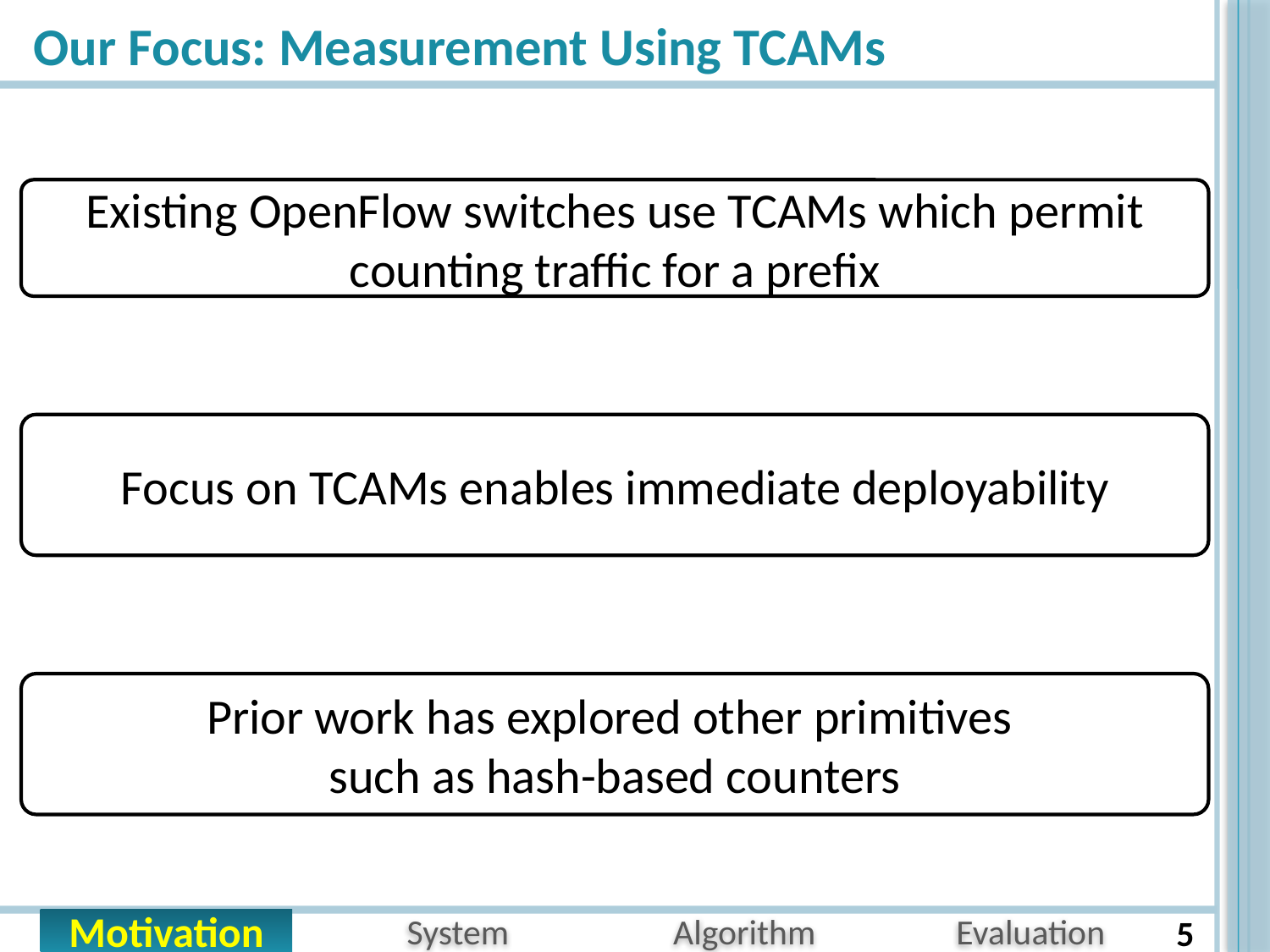

# Our Focus: Measurement Using TCAMs
Existing OpenFlow switches use TCAMs which permit counting traffic for a prefix
Focus on TCAMs enables immediate deployability
Prior work has explored other primitives
such as hash-based counters
5